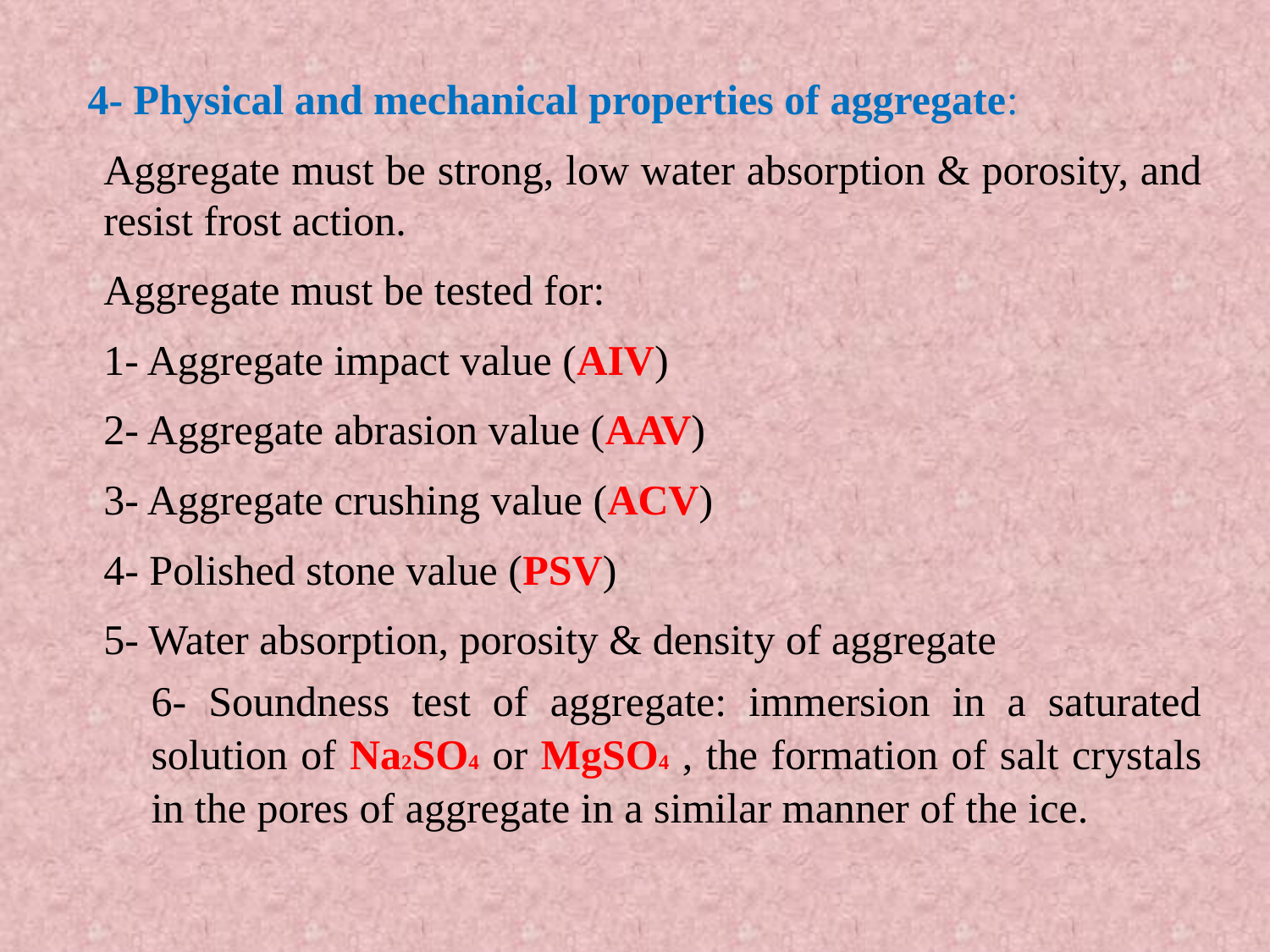

4- Physical and mechanical properties of aggregate:

Aggregate must be strong, low water absorption & porosity, and resist frost action.

Aggregate must be tested for:

1- Aggregate impact value (AIV)

2- Aggregate abrasion value (AAV)

3- Aggregate crushing value (ACV)

4- Polished stone value (PSV)

5- Water absorption, porosity & density of aggregate
6- Soundness test of aggregate: immersion in a saturated solution of Na2SO4 or MgSO4 , the formation of salt crystals in the pores of aggregate in a similar manner of the ice.